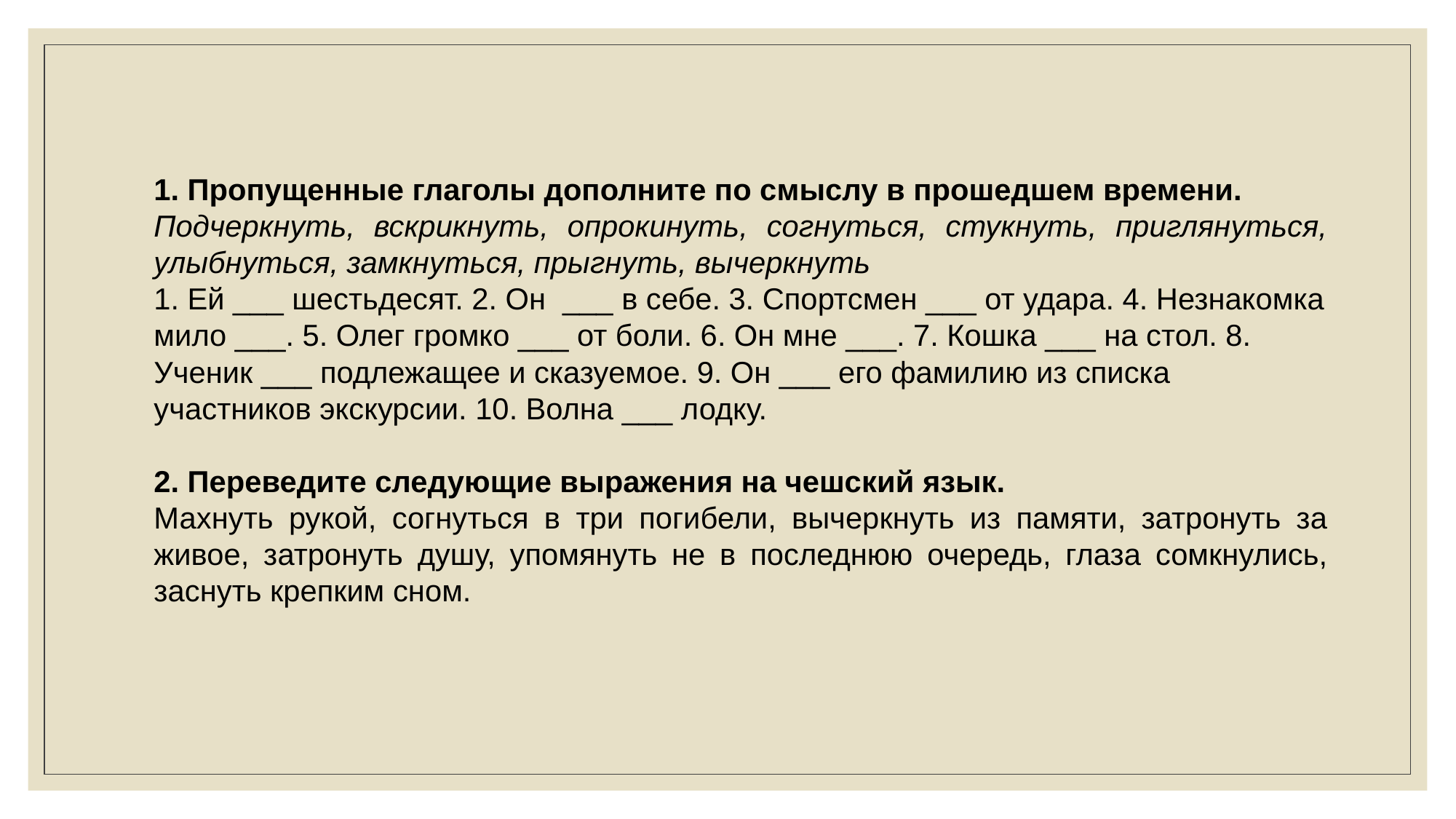

1. Пропущенные глаголы дополните по смыслу в прошедшем времени.
Подчеркнуть, вскрикнуть, опрокинуть, согнуться, стукнуть, приглянуться, улыбнуться, замкнуться, прыгнуть, вычеркнуть
1. Ей ___ шестьдесят. 2. Он  ___ в себе. 3. Спортсмен ___ от удара. 4. Незнакомка мило ___. 5. Олег громко ___ от боли. 6. Он мне ___. 7. Кошка ___ на стол. 8. Ученик ___ подлежащее и сказуемое. 9. Он ___ его фамилию из списка участников экскурсии. 10. Волна ___ лодку.

2. Переведите следующие выражения на чешский язык.
Махнуть рукой, согнуться в три погибели, вычеркнуть из памяти, затронуть за живое, затронуть душу, упомянуть не в последнюю очередь, глаза сомкнулись, заснуть крепким сном.